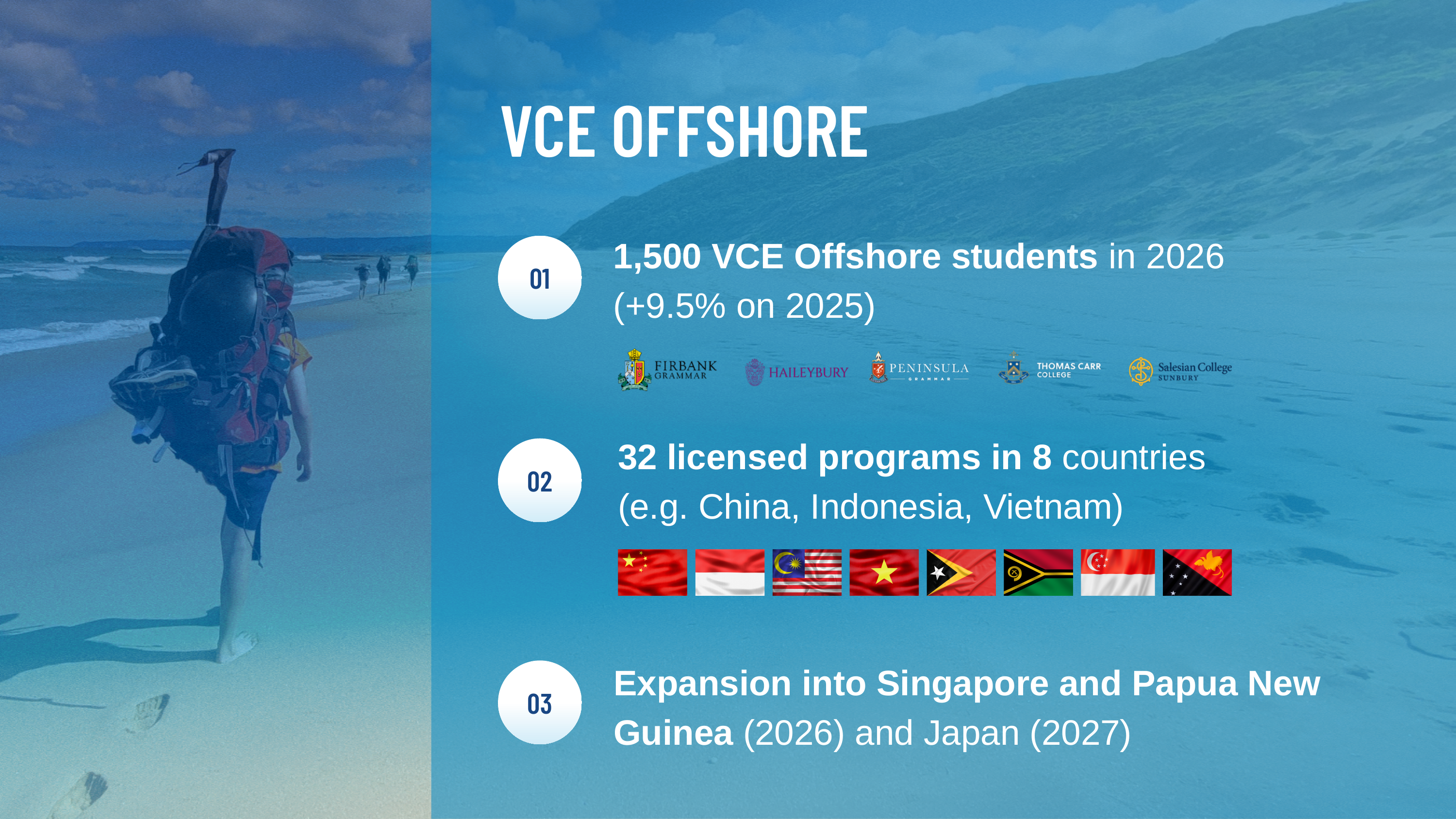

VCE OFFSHORE
1,500 VCE Offshore students in 2026 (+9.5% on 2025)

01

32 licensed programs in 8 countries
(e.g. China, Indonesia, Vietnam)

02

Expansion into Singapore and Papua New Guinea (2026) and Japan (2027)

03